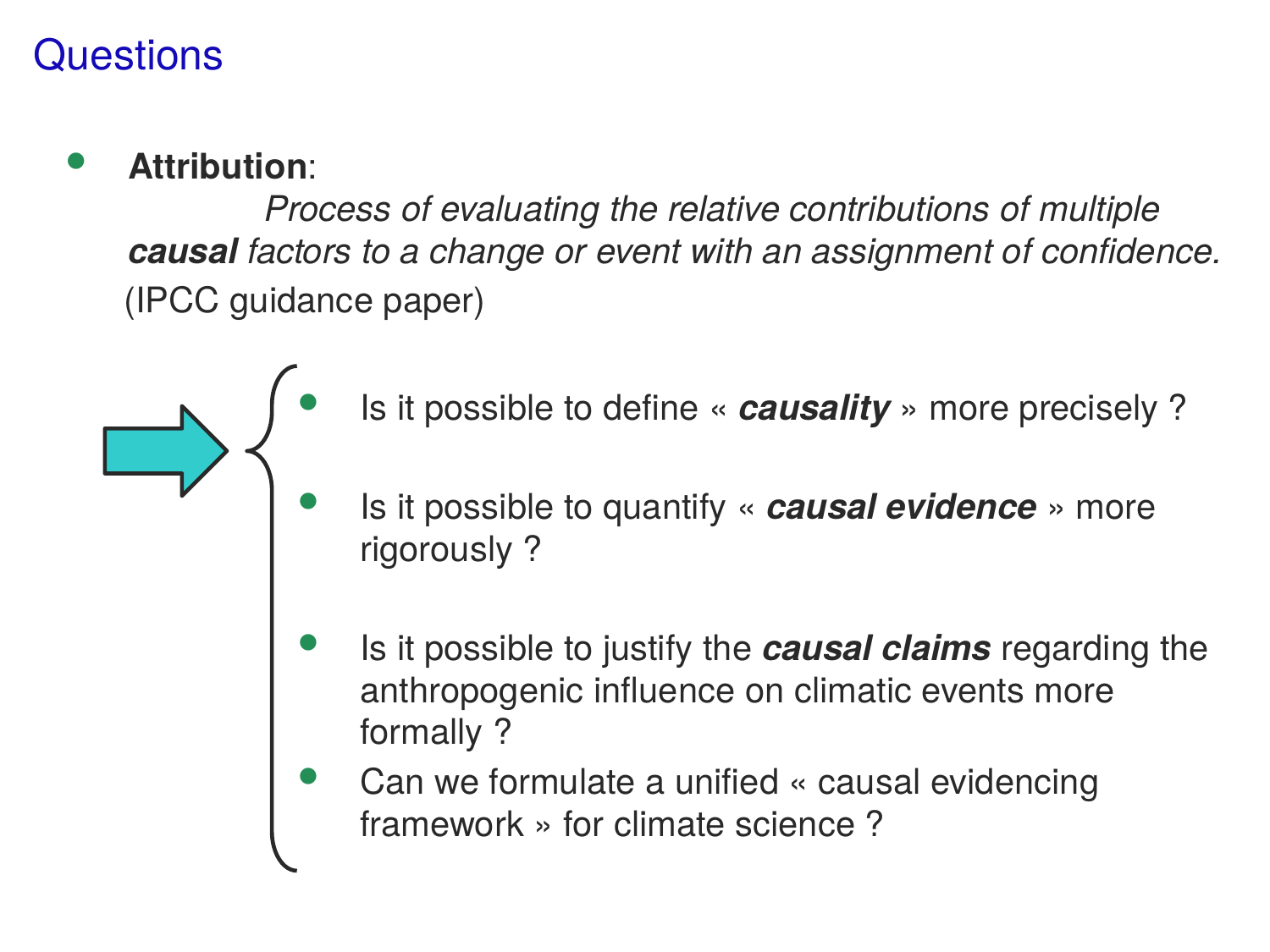

# Questions
Attribution:								 Process of evaluating the relative contributions of multiple causal factors to a change or event with an assignment of confidence.
      (IPCC guidance paper)

Is it possible to define « causality » more precisely ?

Is it possible to quantify « causal evidence » more rigorously ?

Is it possible to justify the causal claims regarding the anthropogenic influence on climatic events more formally ?
Can we formulate a unified « causal evidencing framework » for climate science ?